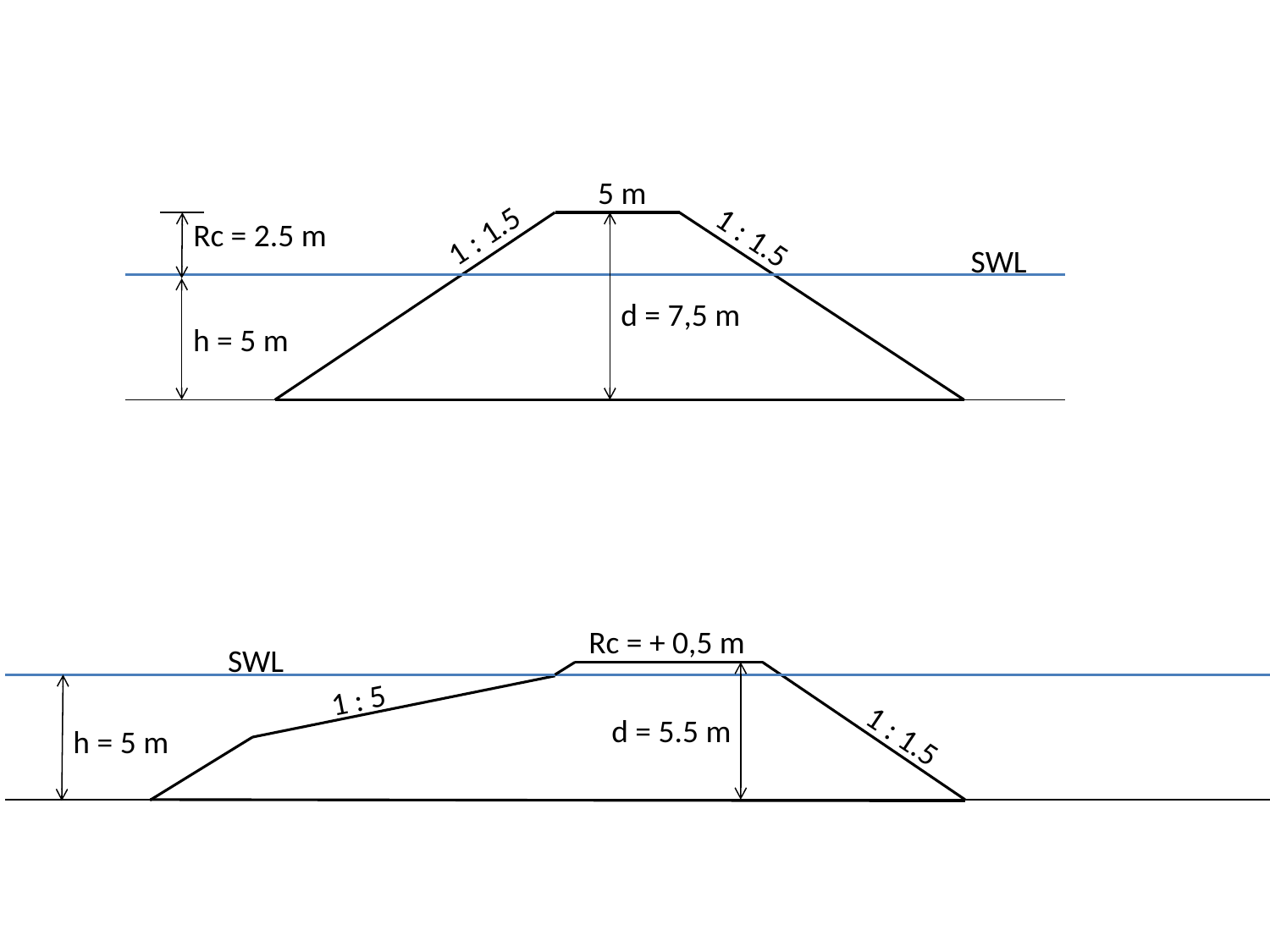

5 m
Rc = 2.5 m
1 : 1.5
1 : 1.5
SWL
h = 5 m
d = 7,5 m
Rc = + 0,5 m
SWL
1 : 5
d = 5.5 m
1 : 1.5
h = 5 m